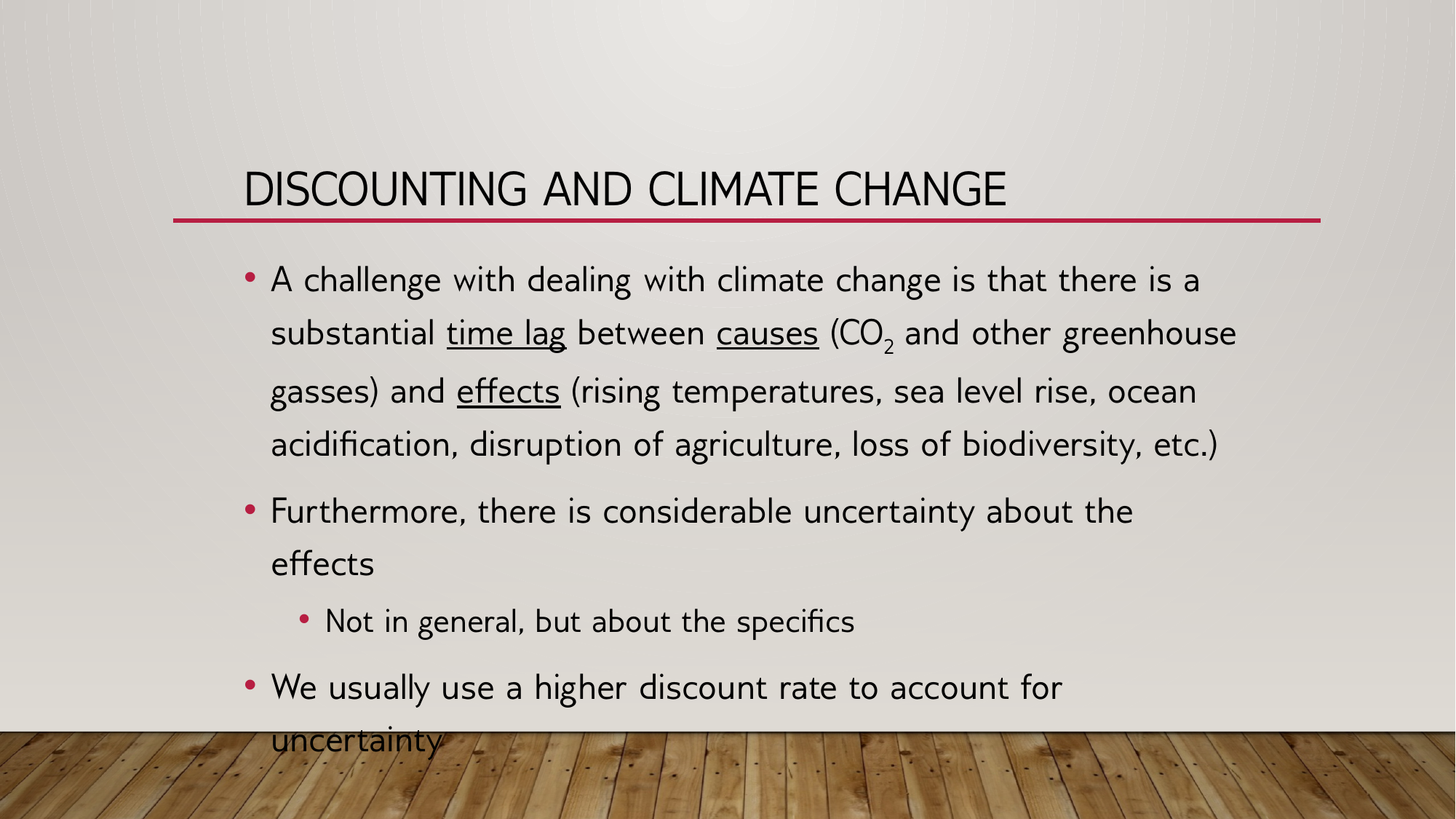

# Discounting and Climate Change
A challenge with dealing with climate change is that there is a substantial time lag between causes (CO2 and other greenhouse gasses) and effects (rising temperatures, sea level rise, ocean acidification, disruption of agriculture, loss of biodiversity, etc.)
Furthermore, there is considerable uncertainty about the effects
Not in general, but about the specifics
We usually use a higher discount rate to account for uncertainty